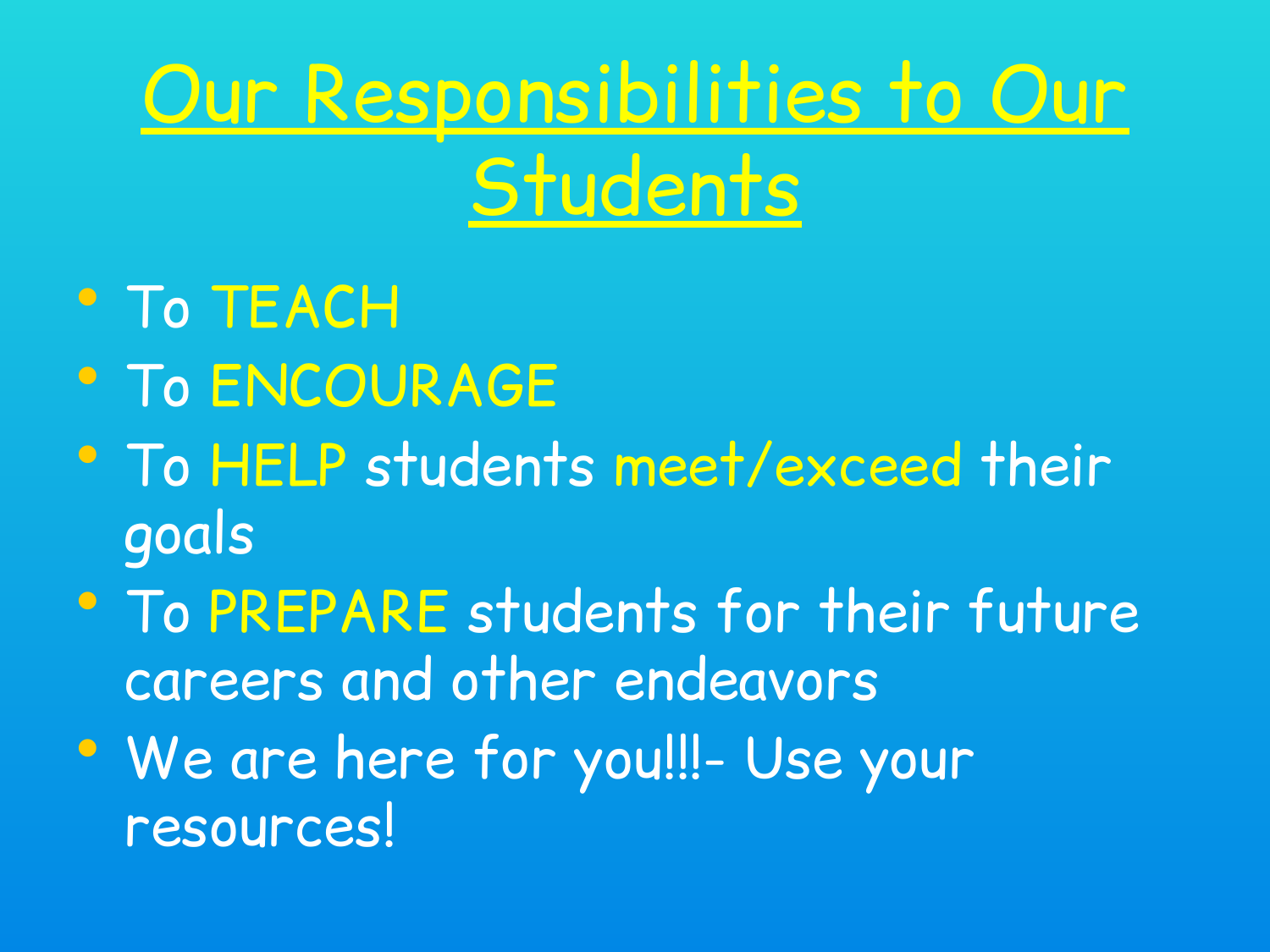

# Our Responsibilities to Our Students
To TEACH
To ENCOURAGE
To HELP students meet/exceed their goals
To PREPARE students for their future careers and other endeavors
We are here for you!!!- Use your resources!